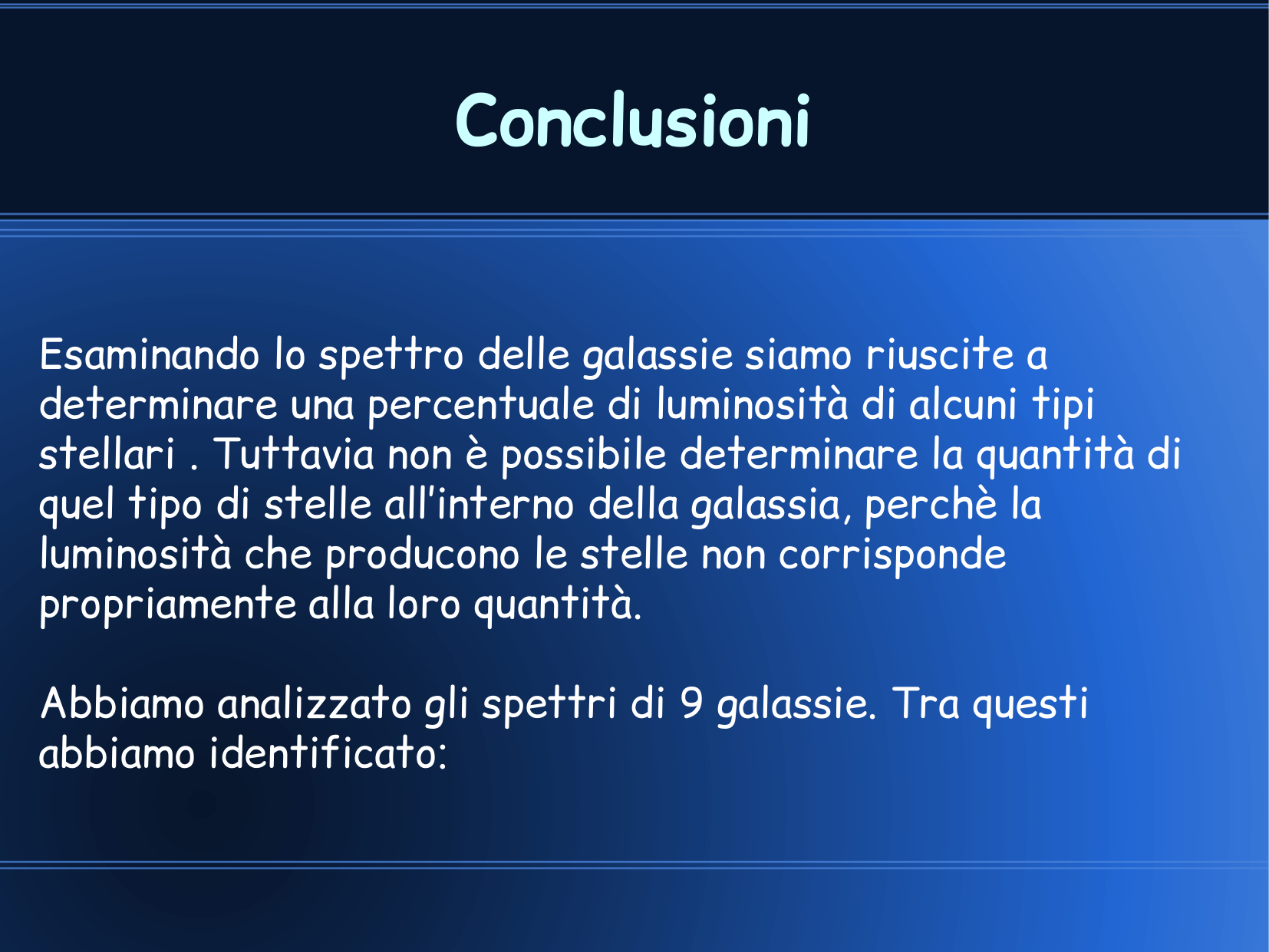

Conclusioni
Esaminando lo spettro delle galassie siamo riuscite a determinare una percentuale di luminosità di alcuni tipi stellari . Tuttavia non è possibile determinare la quantità di quel tipo di stelle all’interno della galassia, perchè la luminosità che producono le stelle non corrisponde propriamente alla loro quantità.

Abbiamo analizzato gli spettri di 9 galassie. Tra questi abbiamo identificato: